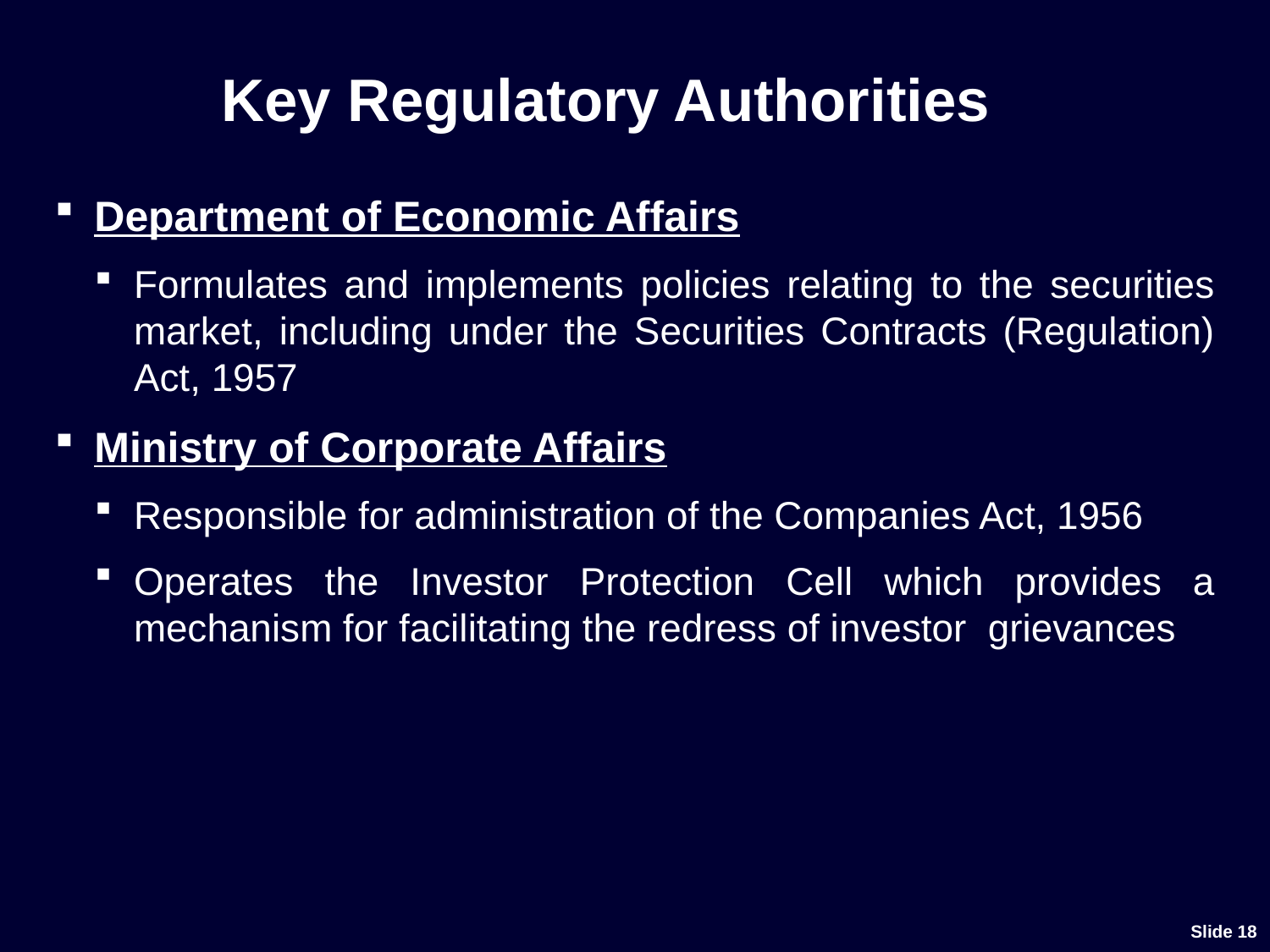

# Key Regulatory Authorities
Department of Economic Affairs
Formulates and implements policies relating to the securities market, including under the Securities Contracts (Regulation) Act, 1957
Ministry of Corporate Affairs
Responsible for administration of the Companies Act, 1956
Operates the Investor Protection Cell which provides a mechanism for facilitating the redress of investor  grievances
Slide 18